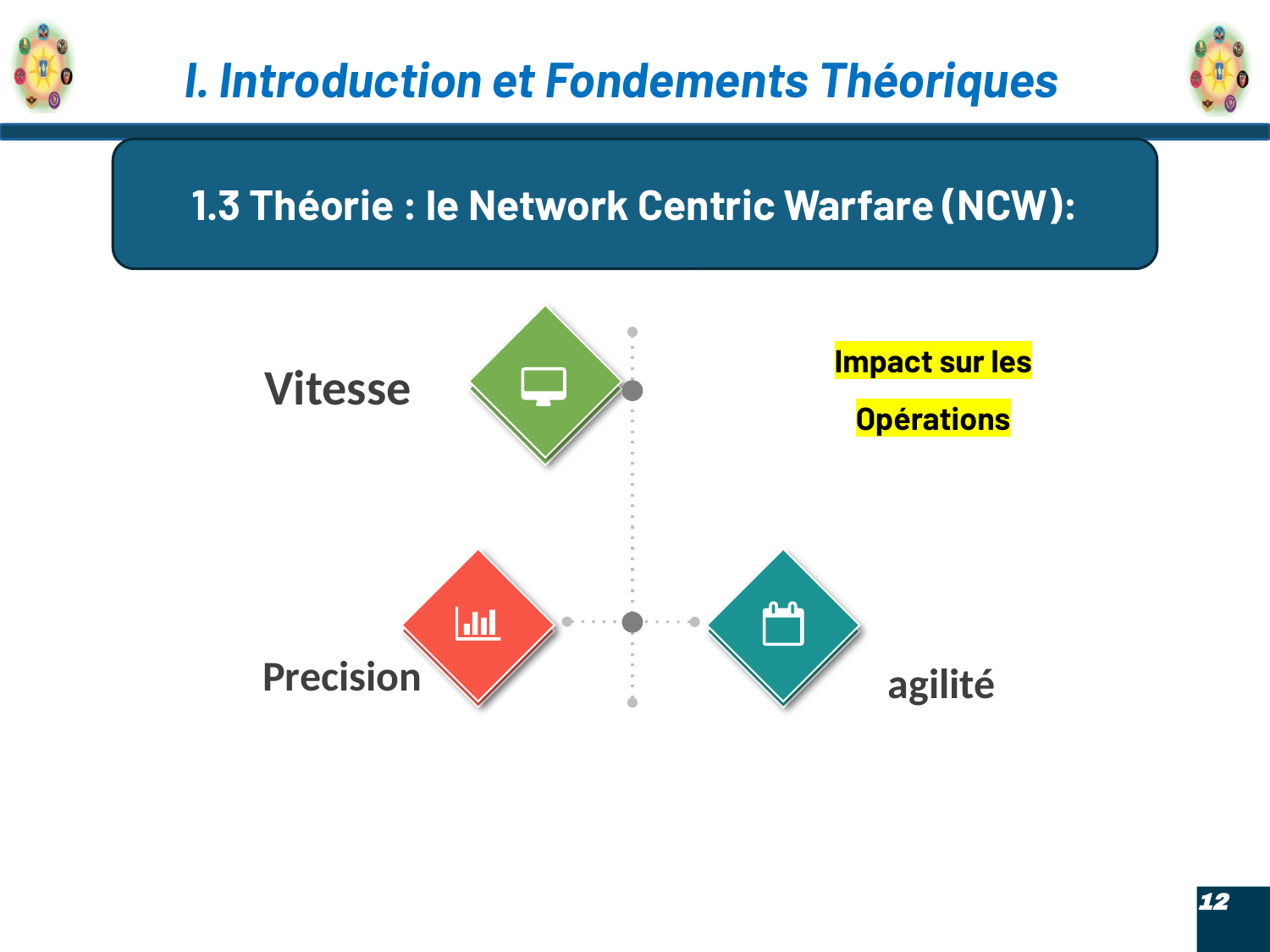

1.3 Théorie : le Network Centric Warfare (NCW):

Impact sur les Opérations
Vitesse

Precision
agilité